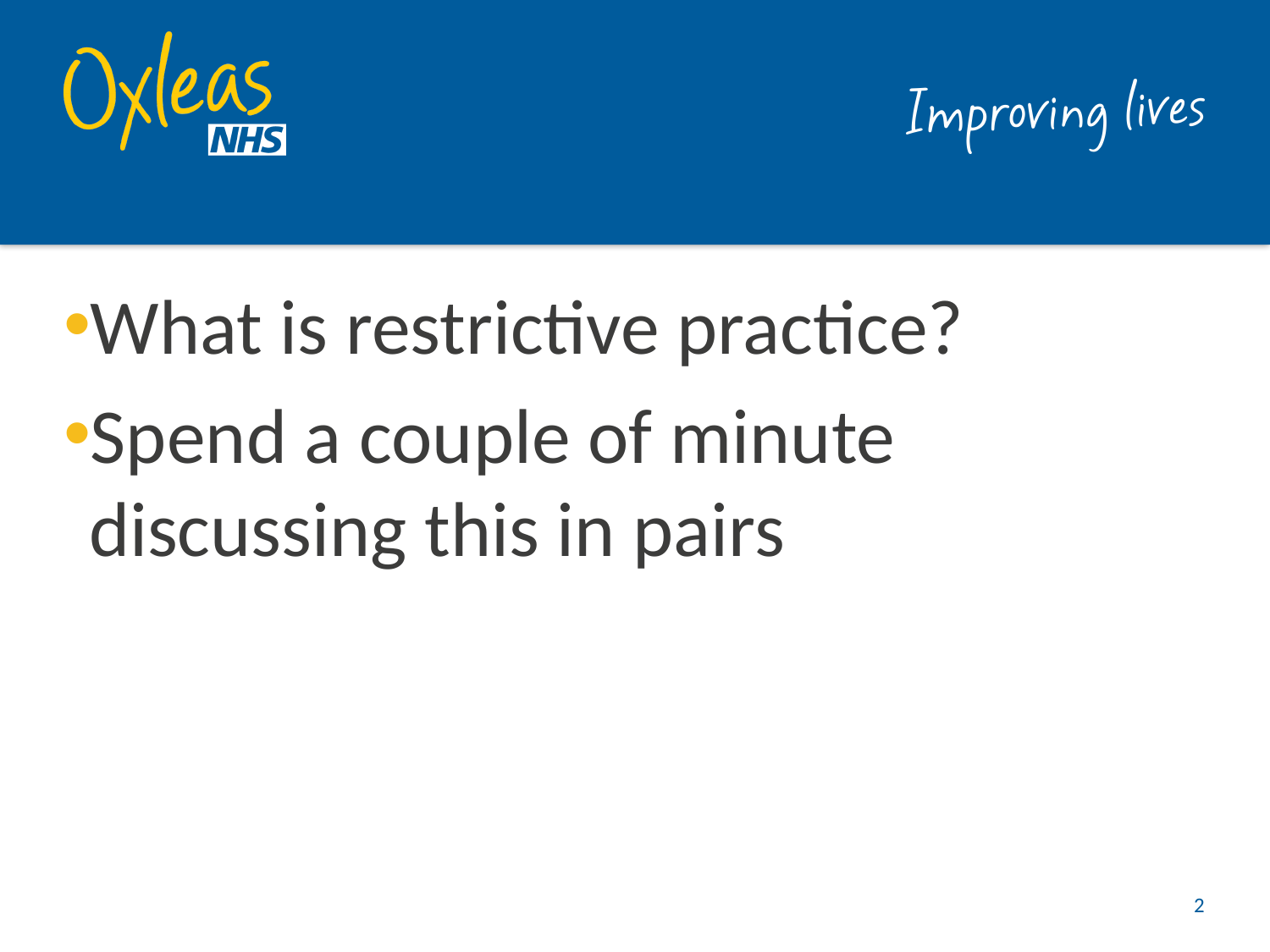

#
What is restrictive practice?
Spend a couple of minute discussing this in pairs
2